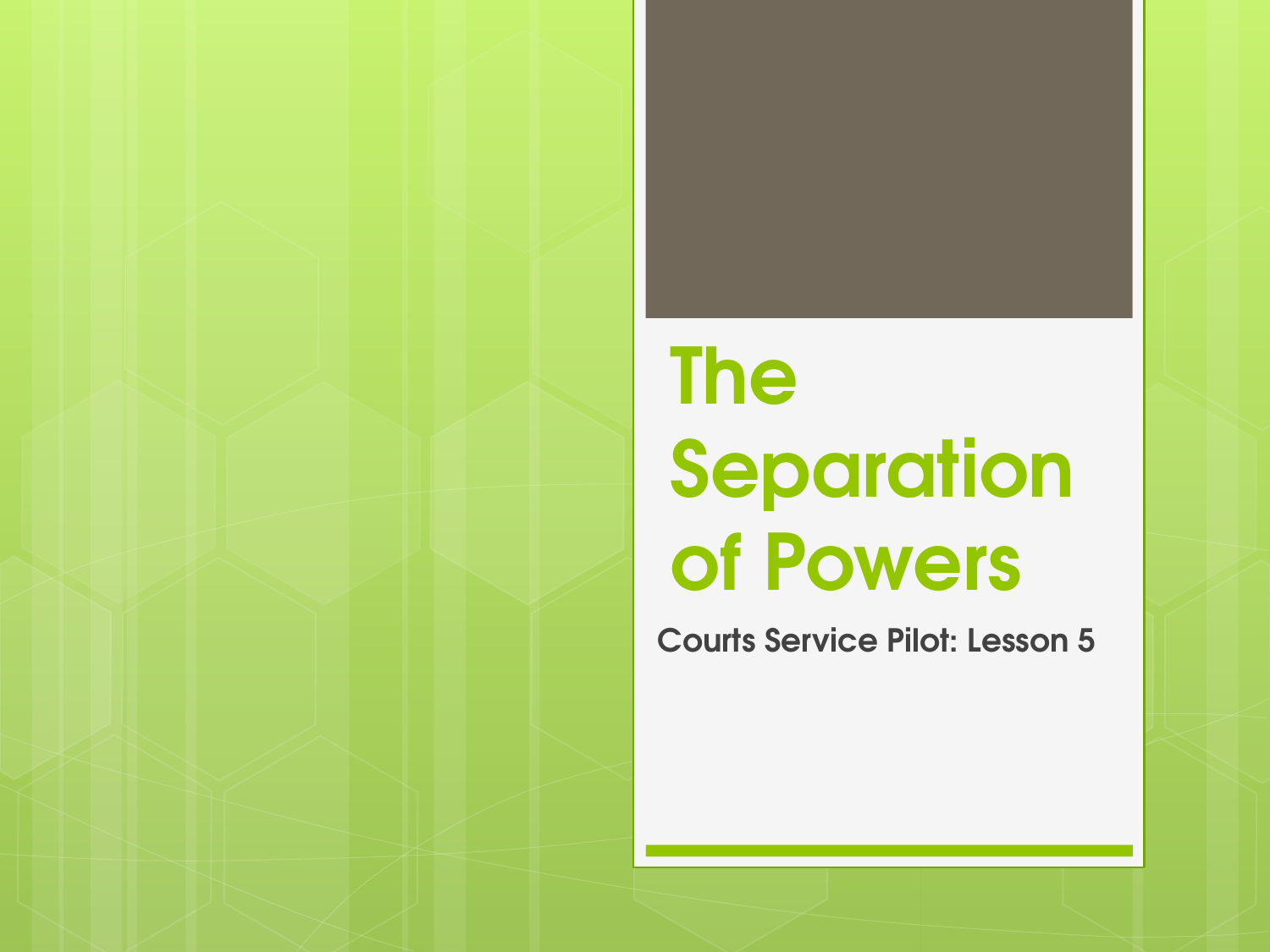

# The Separation of Powers
Courts Service Pilot: Lesson 5